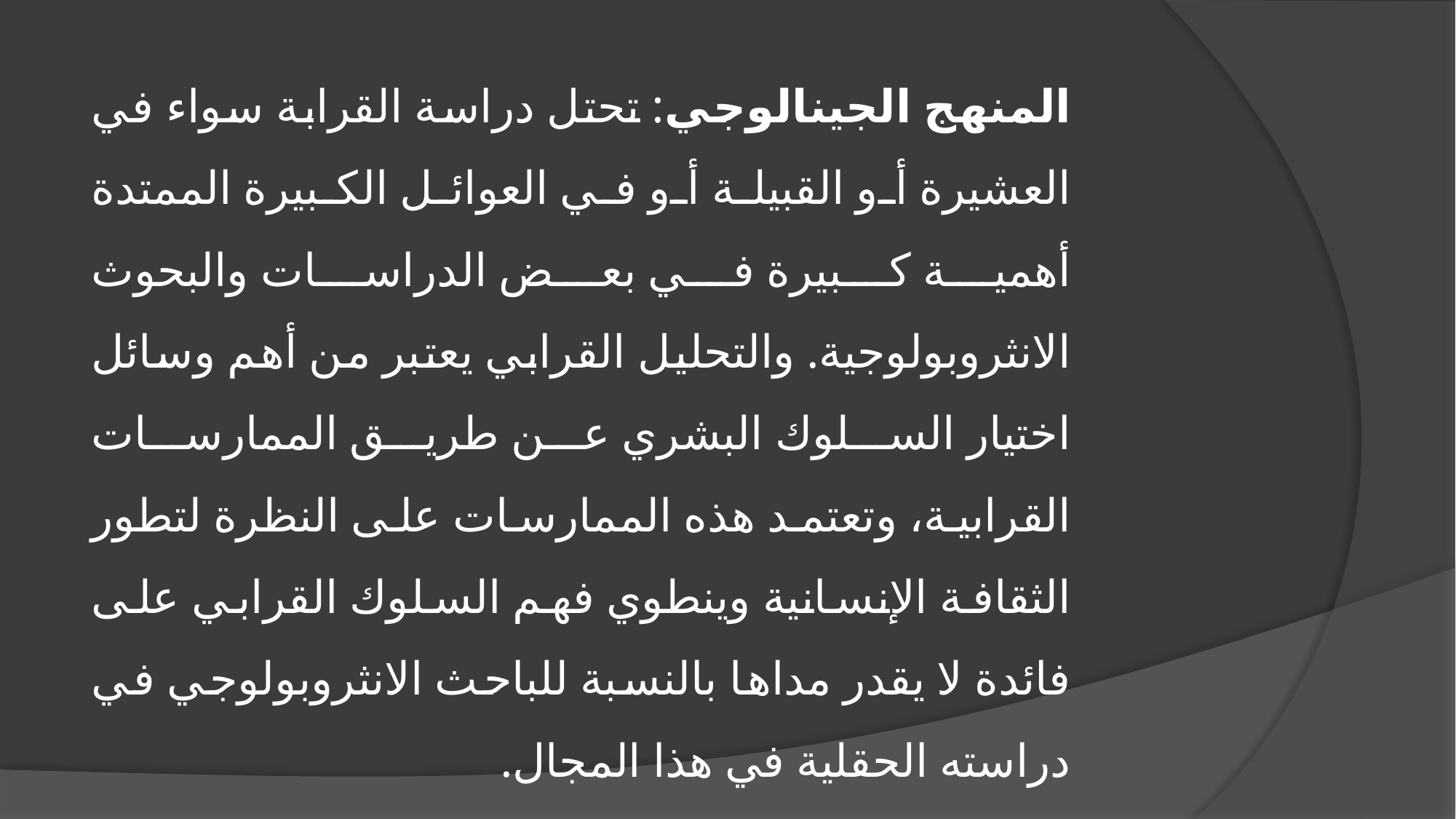

المنهج الجينالوجي: تحتل دراسة القرابة سواء في العشيرة أو القبيلة أو في العوائل الكبيرة الممتدة أهمية كبيرة في بعض الدراسات والبحوث الانثروبولوجية. والتحليل القرابي يعتبر من أهم وسائل اختيار السلوك البشري عن طريق الممارسات القرابية، وتعتمد هذه الممارسات على النظرة لتطور الثقافة الإنسانية وينطوي فهم السلوك القرابي على فائدة لا يقدر مداها بالنسبة للباحث الانثروبولوجي في دراسته الحقلية في هذا المجال.